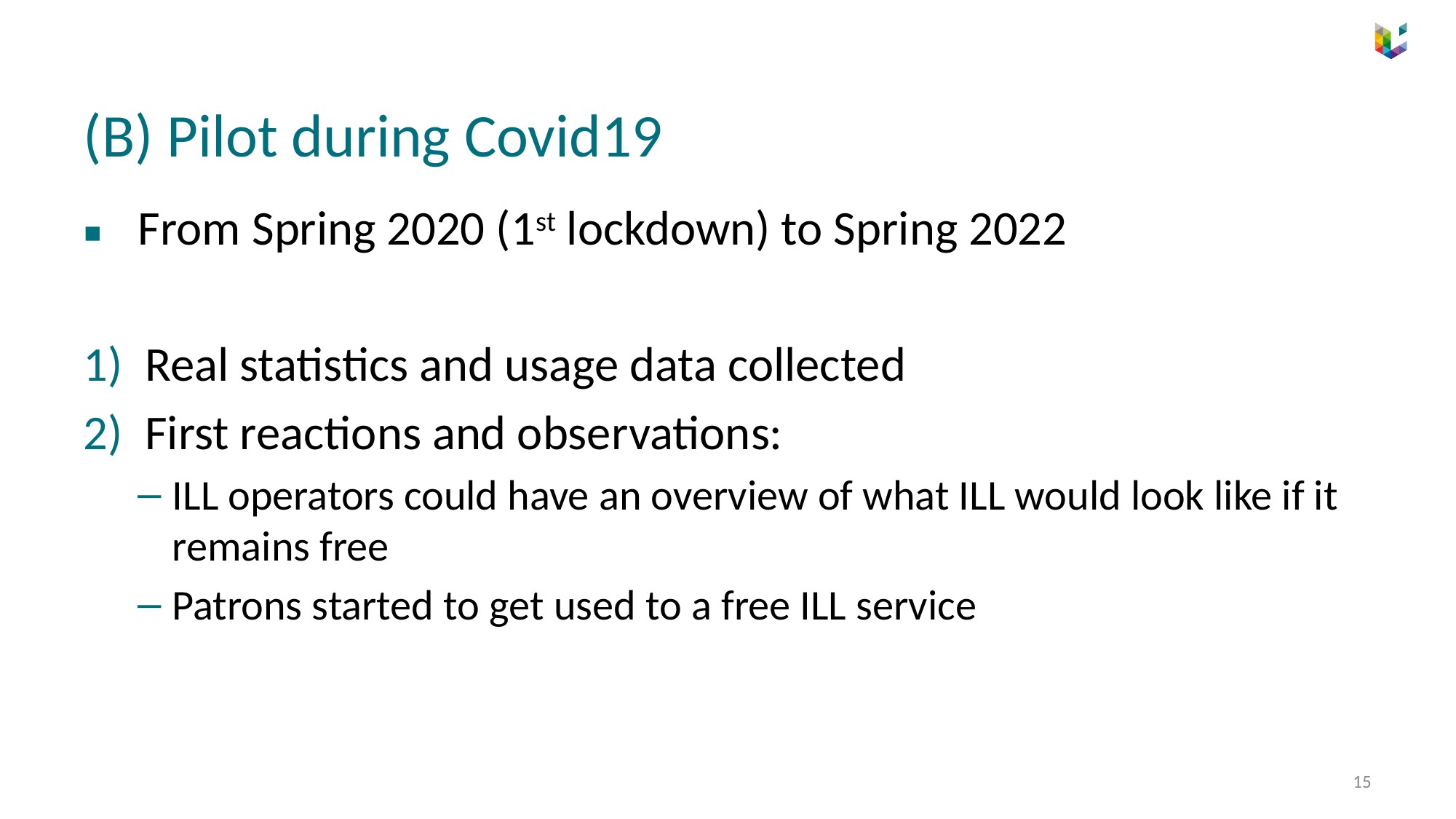

# (B) Pilot during Covid19
From Spring 2020 (1st lockdown) to Spring 2022

Real statistics and usage data collected
First reactions and observations:
ILL operators could have an overview of what ILL would look like if it remains free
Patrons started to get used to a free ILL service
15